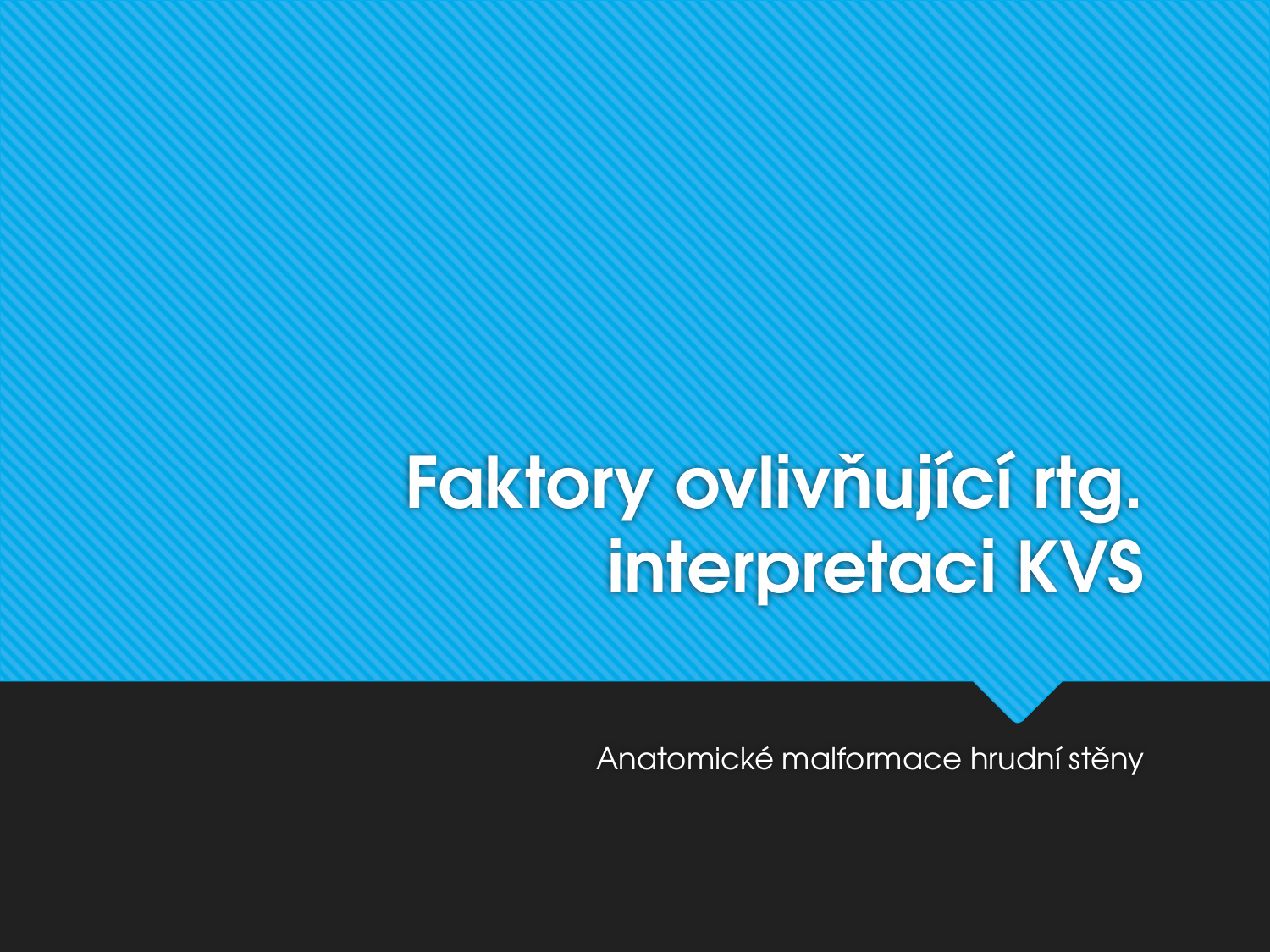

# Faktory ovlivňující rtg. interpretaci KVS
Anatomické malformace hrudní stěny